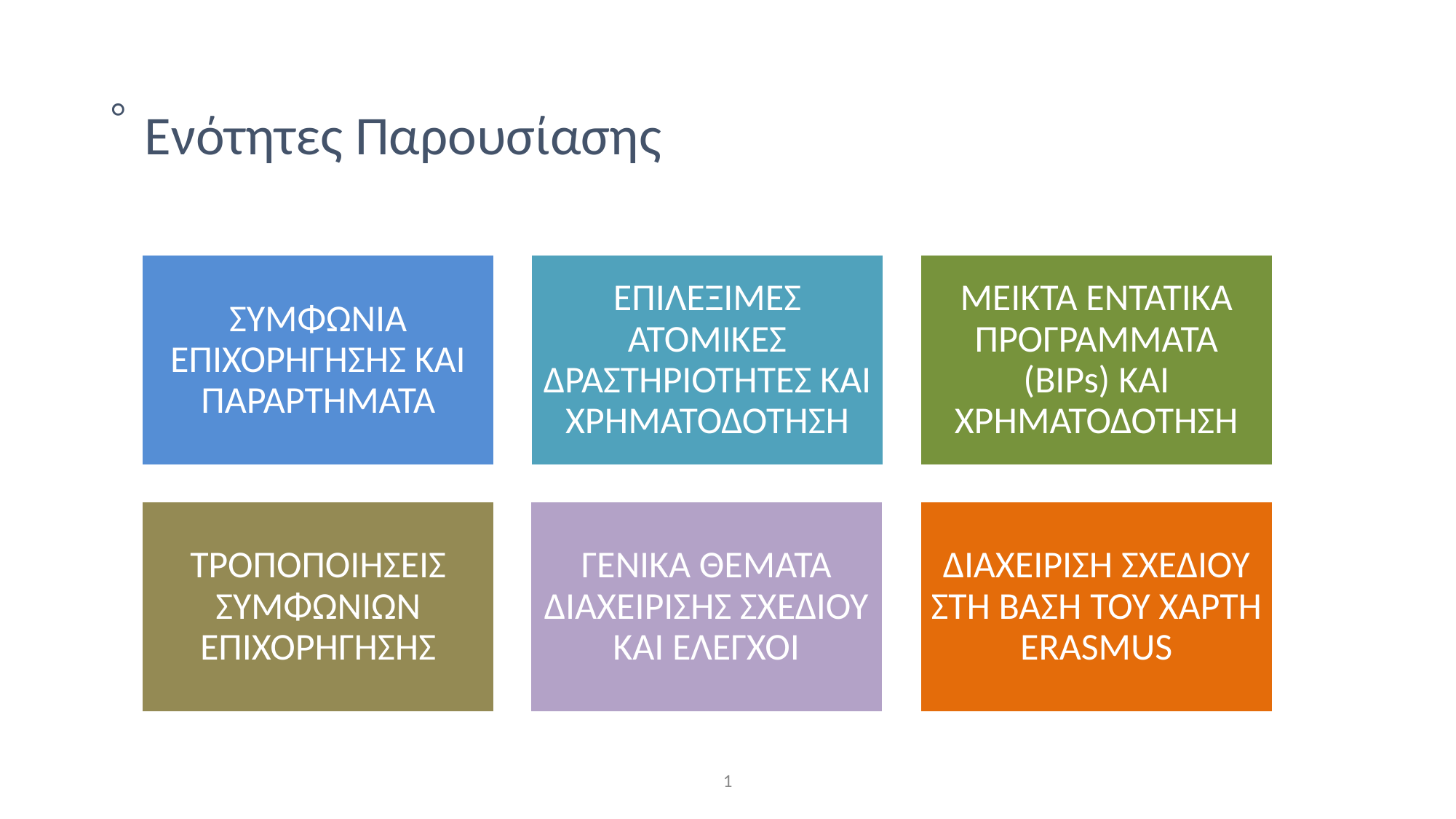

Eνότητες Παρουσίασης
ΣΥΜΦΩΝΙΑ ΕΠΙΧΟΡΗΓΗΣΗΣ ΚΑΙ ΠΑΡΑΡΤΗΜΑΤΑ
ΕΠΙΛΕΞΙΜΕΣ ΑΤΟΜΙΚΕΣ ΔΡΑΣΤΗΡΙΟΤΗΤΕΣ ΚΑΙ ΧΡΗΜΑΤΟΔΟΤΗΣΗ
MEIKTA ENTATIKA ΠΡΟΓΡΑΜΜΑΤΑ (BIPs) ΚΑΙ ΧΡΗΜΑΤΟΔΟΤΗΣΗ
ΓΕΝΙΚΑ ΘΕΜΑΤΑ ΔΙΑΧΕΙΡΙΣΗΣ ΣΧΕΔΙΟΥ ΚΑΙ ΕΛΕΓΧΟΙ
ΤΡΟΠΟΠΟΙΗΣΕΙΣ ΣΥΜΦΩΝΙΩΝ ΕΠΙΧΟΡΗΓΗΣΗΣ
ΔΙΑΧΕΙΡΙΣΗ ΣΧΕΔΙΟΥ ΣΤΗ ΒΑΣΗ ΤΟΥ ΧΑΡΤΗ ERASMUS
03
Επιλέξιμες
Δραστηριότητες  στα πλαίσια της  ΚΑ131
04
Επιλέξιμες
Δραστηριότητες  στα πλαίσια της  ΚΑ131
02
Συμφωνία
Επιχορήγησης και  Παραρτήματα
01
Συμφωνία
Επιχορήγησης και  Παραρτήματα
02
Χάρτης
Erasmus &  Διαχείριση  Σχεδίου
04
Καλές
Πρακτικές  Δικαιούχων  Ιδρυμάτων
1